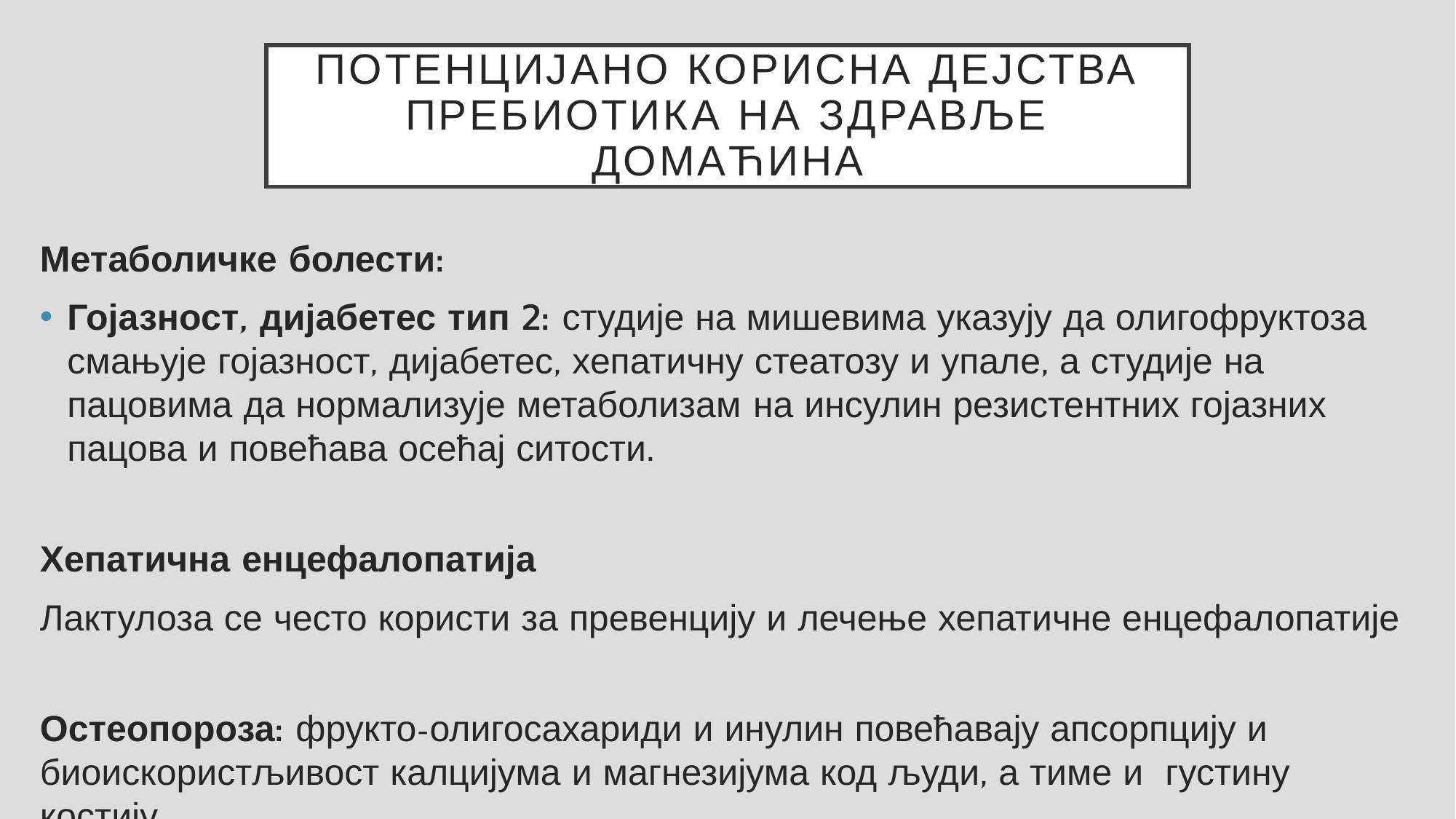

# ПОТЕНЦИЈАНО КОРИСНА ДЕЈСТВА ПРЕБИОТИКА НА ЗДРАВЉЕ ДОМАЋИНА

Метаболичке болести:
Гојазност, дијабетес тип 2: студије на мишевима указују да олигофруктоза смањује гојазност, дијабетес, хепатичну стеатозу и упале, а студије на пацовима да нормализује метаболизам на инсулин резистентних гојазних пацова и повећава осећај ситости.

Хепатична енцефалопатија
Лактулоза се често користи за превенцију и лечење хепатичне енцефалопатије

Остеопороза: фрукто-олигосахариди и инулин повећавају апсорпцију и биоискористљивост калцијума и магнезијума код људи, а тиме и  густину костију